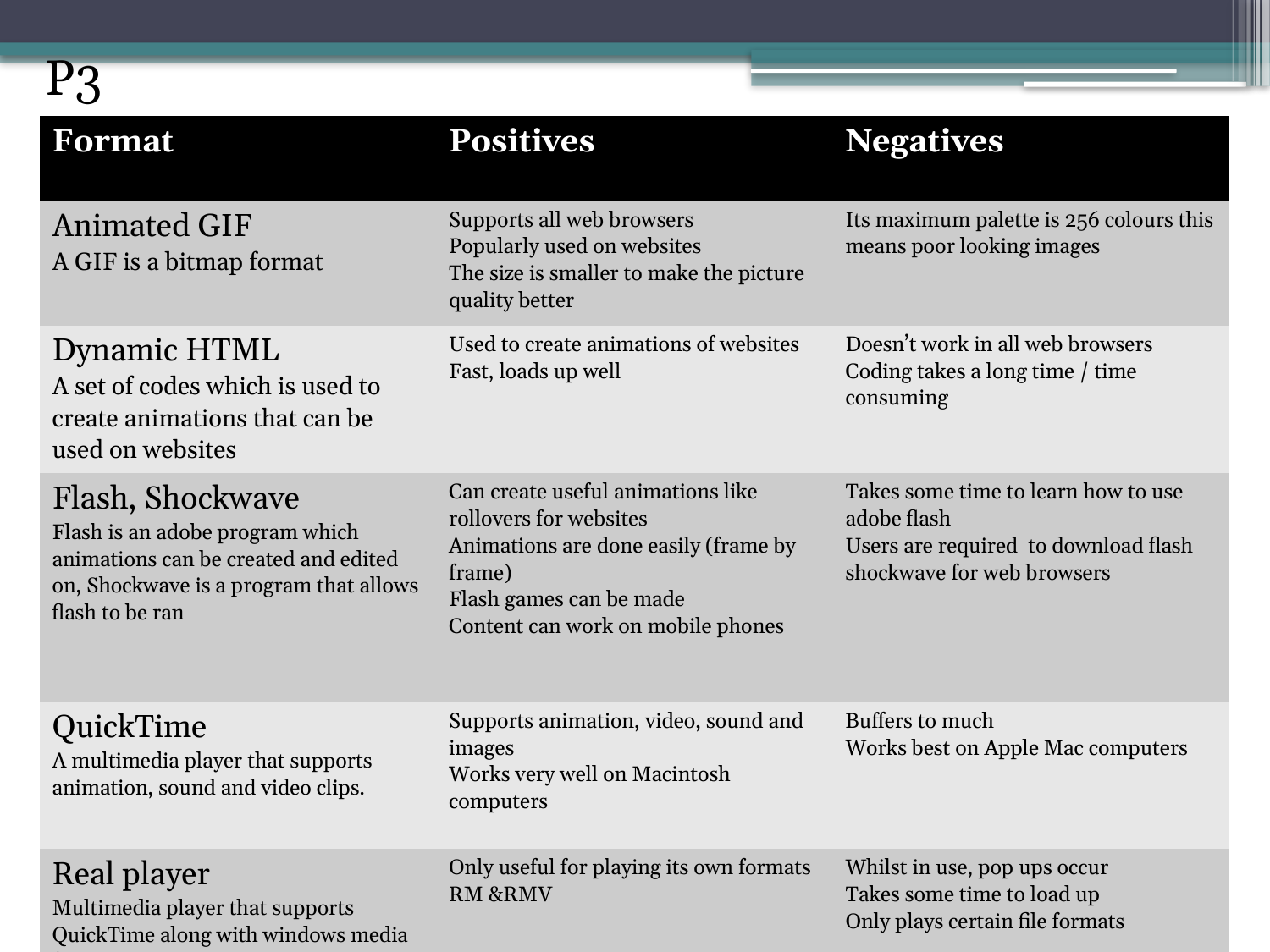

P3
| Format | Positives | Negatives |
| --- | --- | --- |
| Animated GIF A GIF is a bitmap format | Supports all web browsers Popularly used on websites The size is smaller to make the picture quality better | Its maximum palette is 256 colours this means poor looking images |
| Dynamic HTML A set of codes which is used to create animations that can be used on websites | Used to create animations of websites Fast, loads up well | Doesn’t work in all web browsers Coding takes a long time / time consuming |
| Flash, Shockwave Flash is an adobe program which animations can be created and edited on, Shockwave is a program that allows flash to be ran | Can create useful animations like rollovers for websites Animations are done easily (frame by frame) Flash games can be made Content can work on mobile phones | Takes some time to learn how to use adobe flash Users are required to download flash shockwave for web browsers |
| QuickTime A multimedia player that supports animation, sound and video clips. | Supports animation, video, sound and images Works very well on Macintosh computers | Buffers to much Works best on Apple Mac computers |
| Real player Multimedia player that supports QuickTime along with windows media formats | Only useful for playing its own formats RM &RMV | Whilst in use, pop ups occur Takes some time to load up Only plays certain file formats |
# Digital Animation Formats - P3